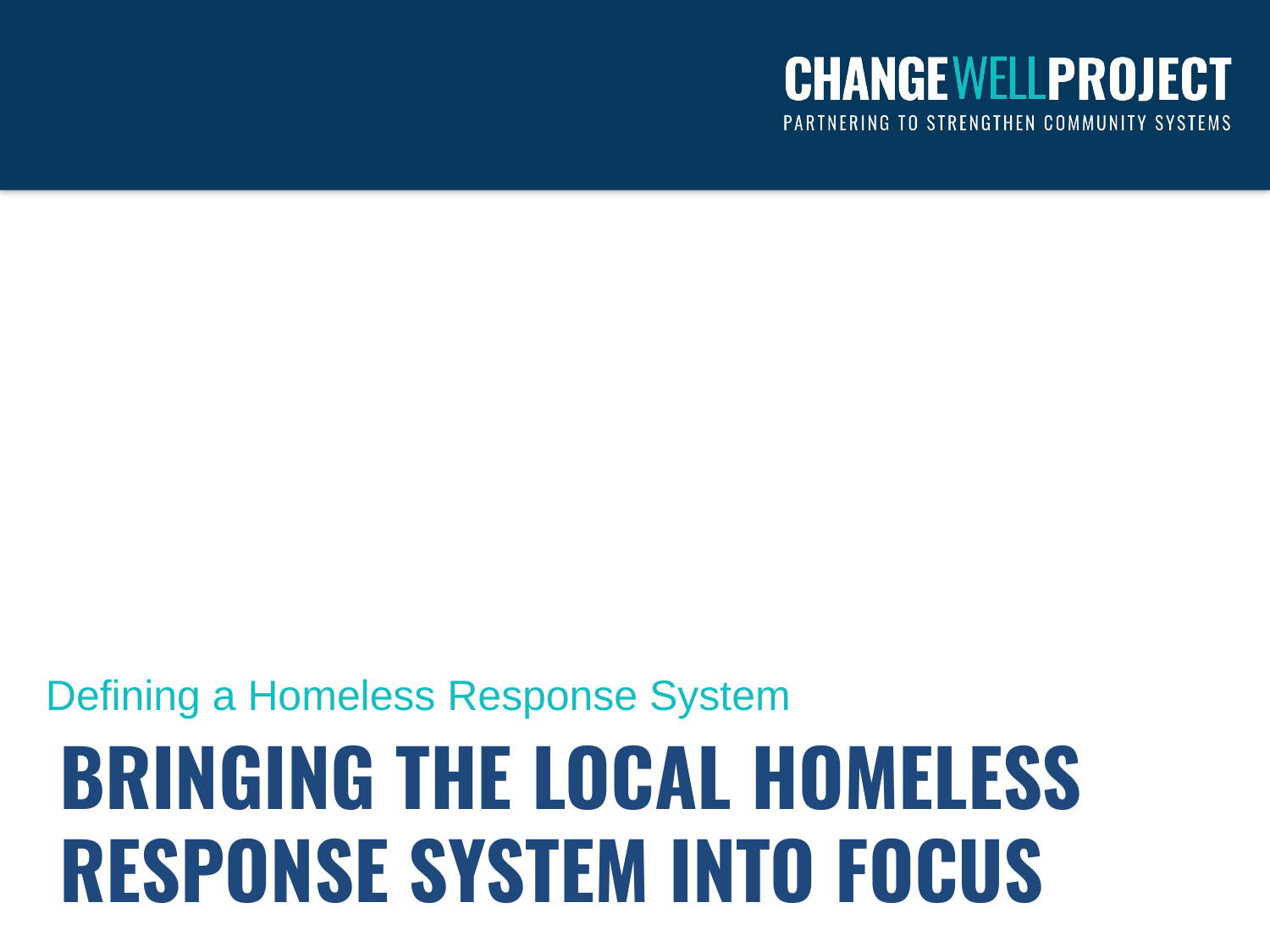

Defining a Homeless Response System
# Bringing the Local Homeless Response System into Focus